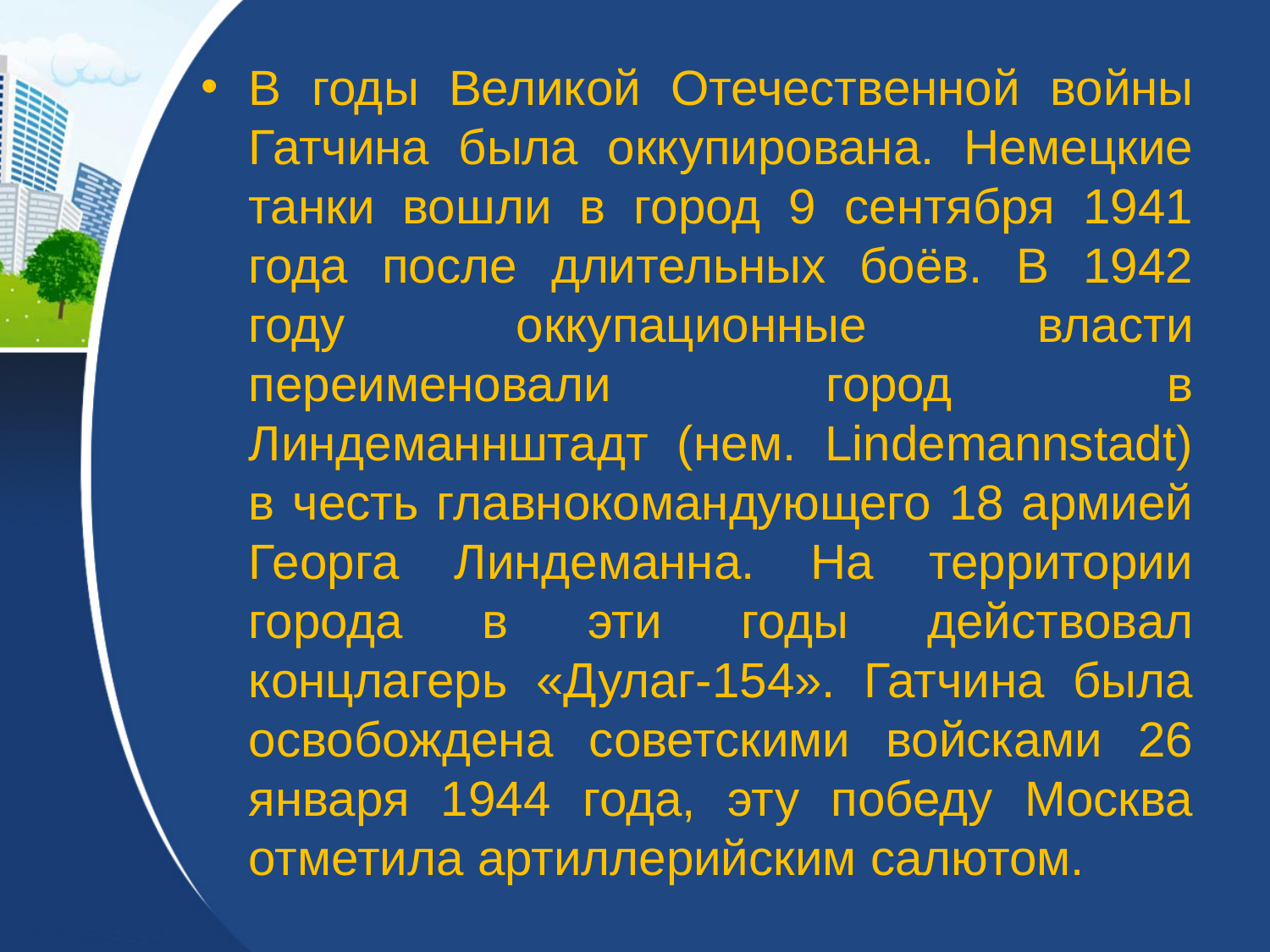

В годы Великой Отечественной войны Гатчина была оккупирована. Немецкие танки вошли в город 9 сентября 1941 года после длительных боёв. В 1942 году оккупационные власти переименовали город в Линдеманнштадт (нем. Lindemannstadt) в честь главнокомандующего 18 армией Георга Линдеманна. На территории города в эти годы действовал концлагерь «Дулаг-154». Гатчина была освобождена советскими войсками 26 января 1944 года, эту победу Москва отметила артиллерийским салютом.